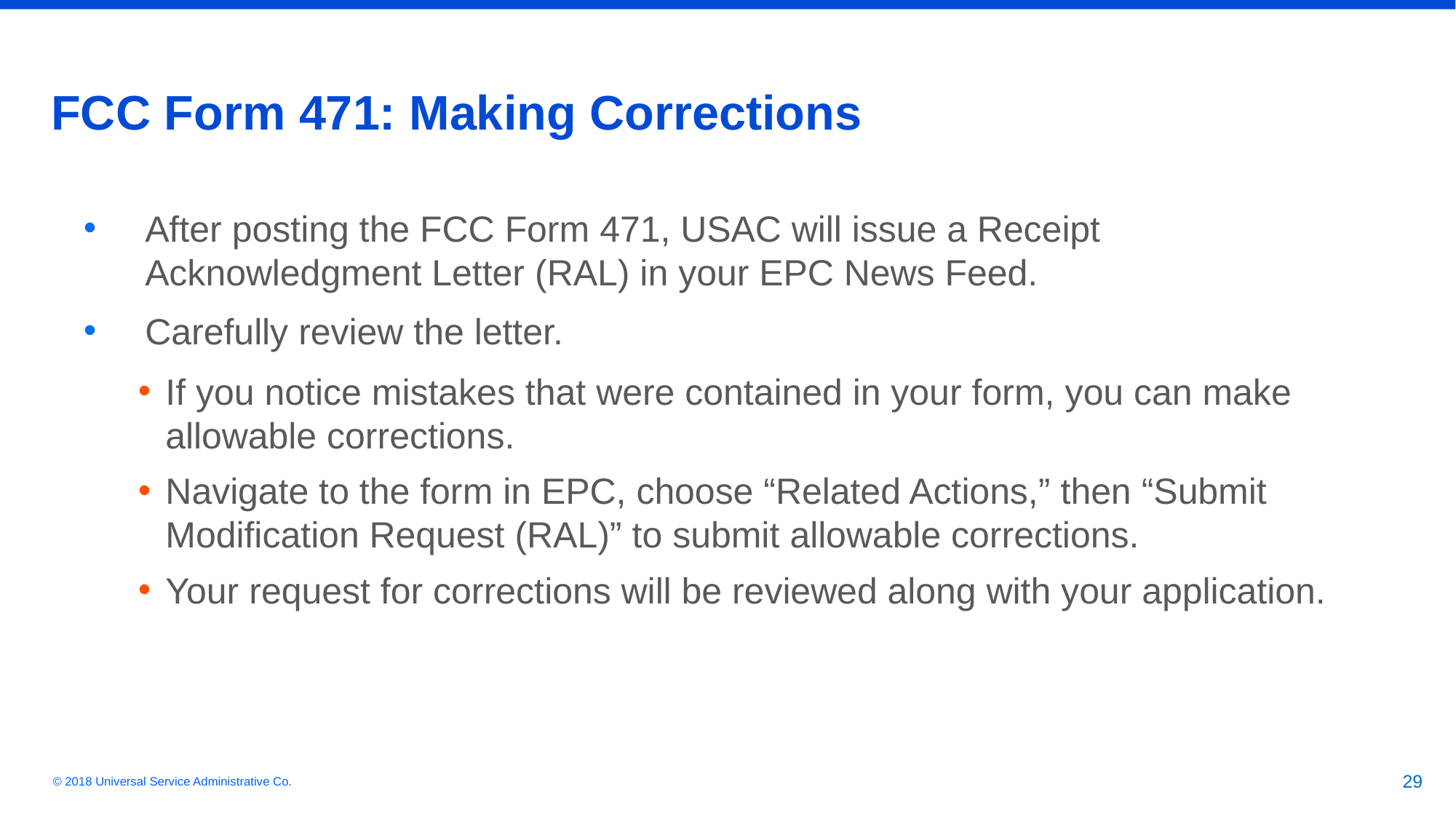

# FCC Form 471: Making Corrections
After posting the FCC Form 471, USAC will issue a Receipt Acknowledgment Letter (RAL) in your EPC News Feed.
Carefully review the letter.
If you notice mistakes that were contained in your form, you can make allowable corrections.
Navigate to the form in EPC, choose “Related Actions,” then “Submit Modification Request (RAL)” to submit allowable corrections.
Your request for corrections will be reviewed along with your application.

© 2018 Universal Service Administrative Co.
29